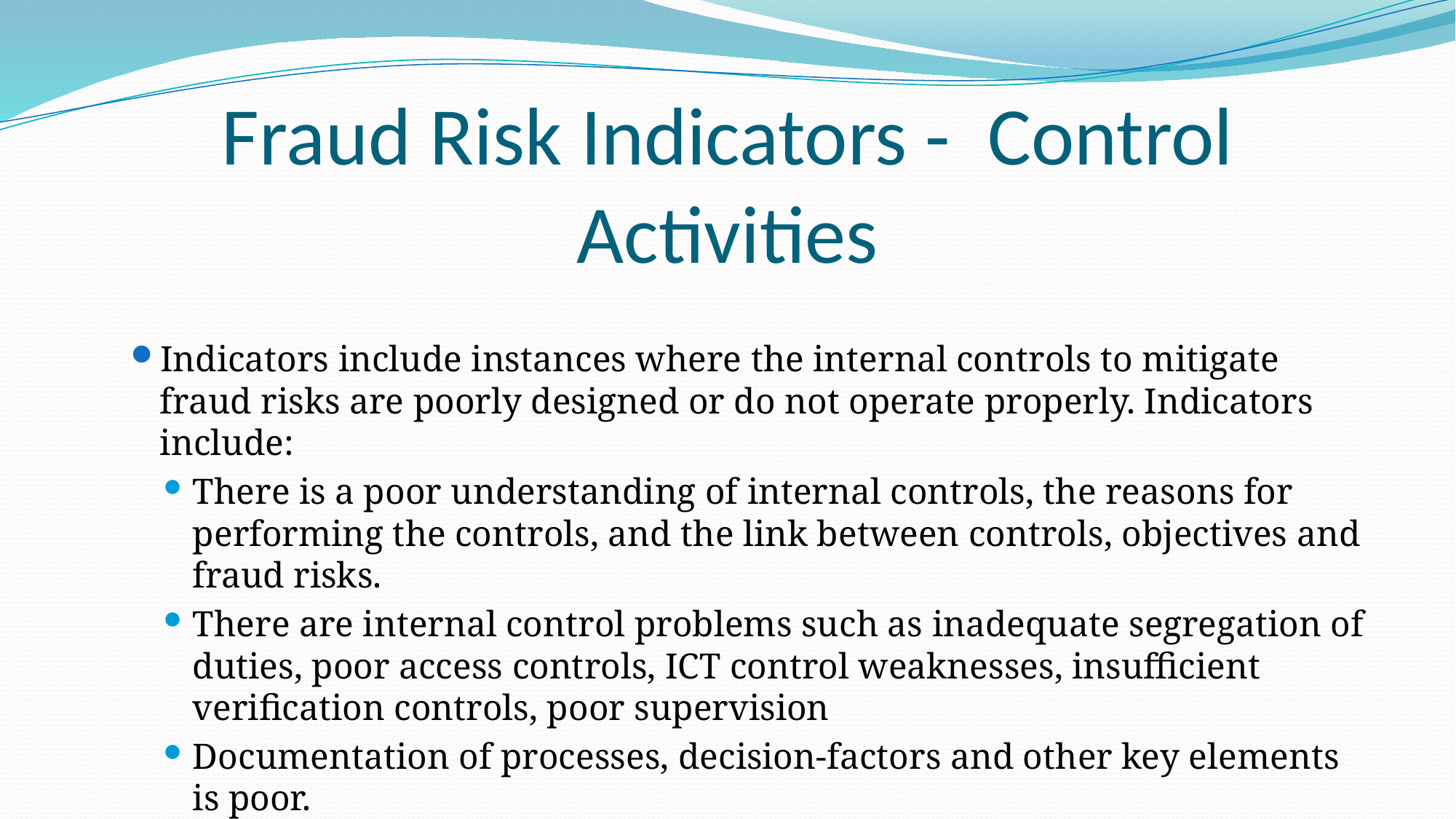

# Fraud Risk Indicators -  Control Activities

Indicators include instances where the internal controls to mitigate fraud risks are poorly designed or do not operate properly. Indicators include:
There is a poor understanding of internal controls, the reasons for performing the controls, and the link between controls, objectives and fraud risks.
There are internal control problems such as inadequate segregation of duties, poor access controls, ICT control weaknesses, insufficient verification controls, poor supervision
Documentation of processes, decision-factors and other key elements is poor.